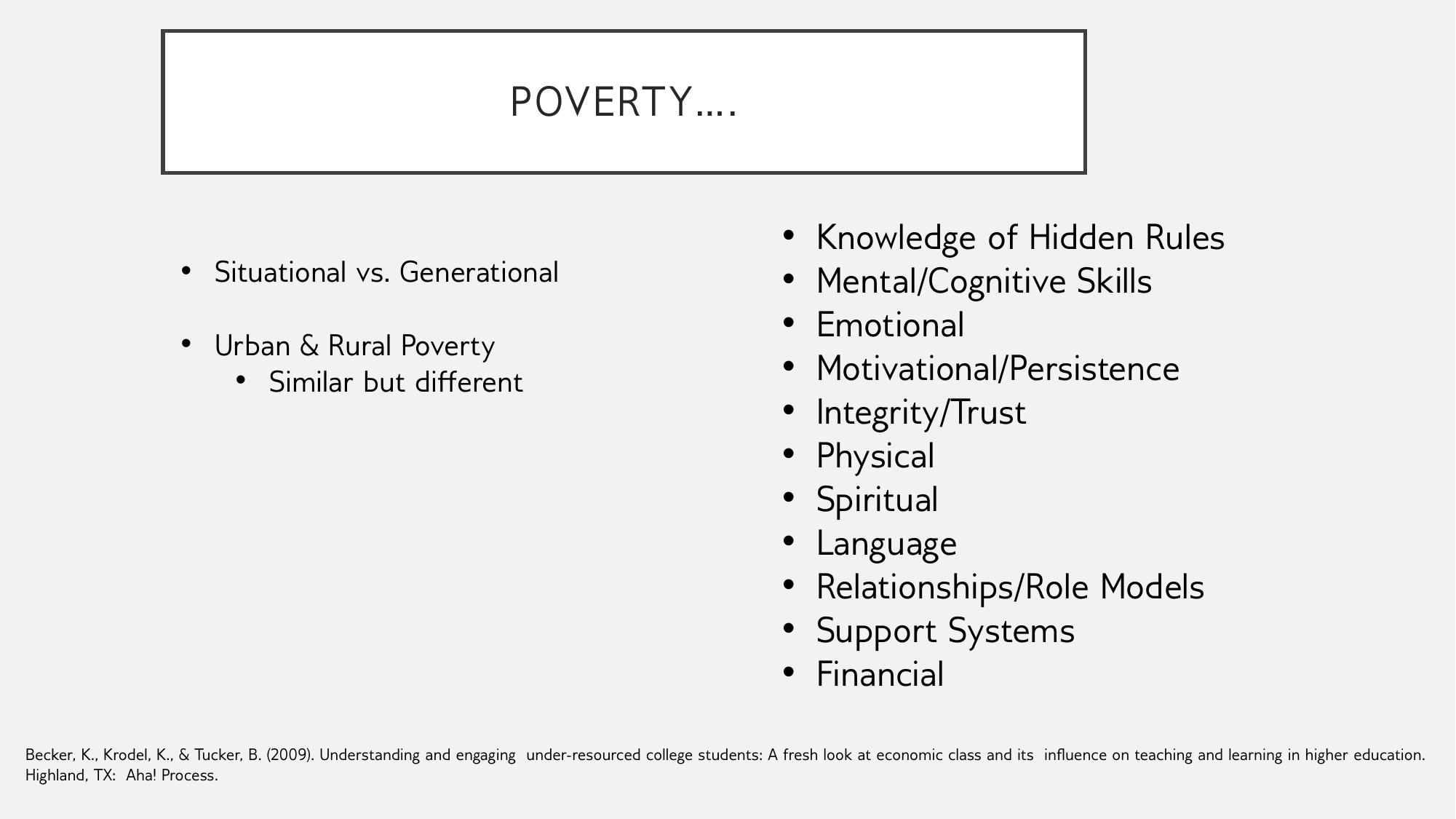

# Poverty….
Knowledge of Hidden Rules
Mental/Cognitive Skills
Emotional
Motivational/Persistence
Integrity/Trust
Physical
Spiritual
Language
Relationships/Role Models
Support Systems
Financial
Situational vs. Generational

Urban & Rural Poverty
Similar but different

Becker, K., Krodel, K., & Tucker, B. (2009). Understanding and engaging  under-resourced college students: A fresh look at economic class and its  influence on teaching and learning in higher education. Highland, TX:  Aha! Process.